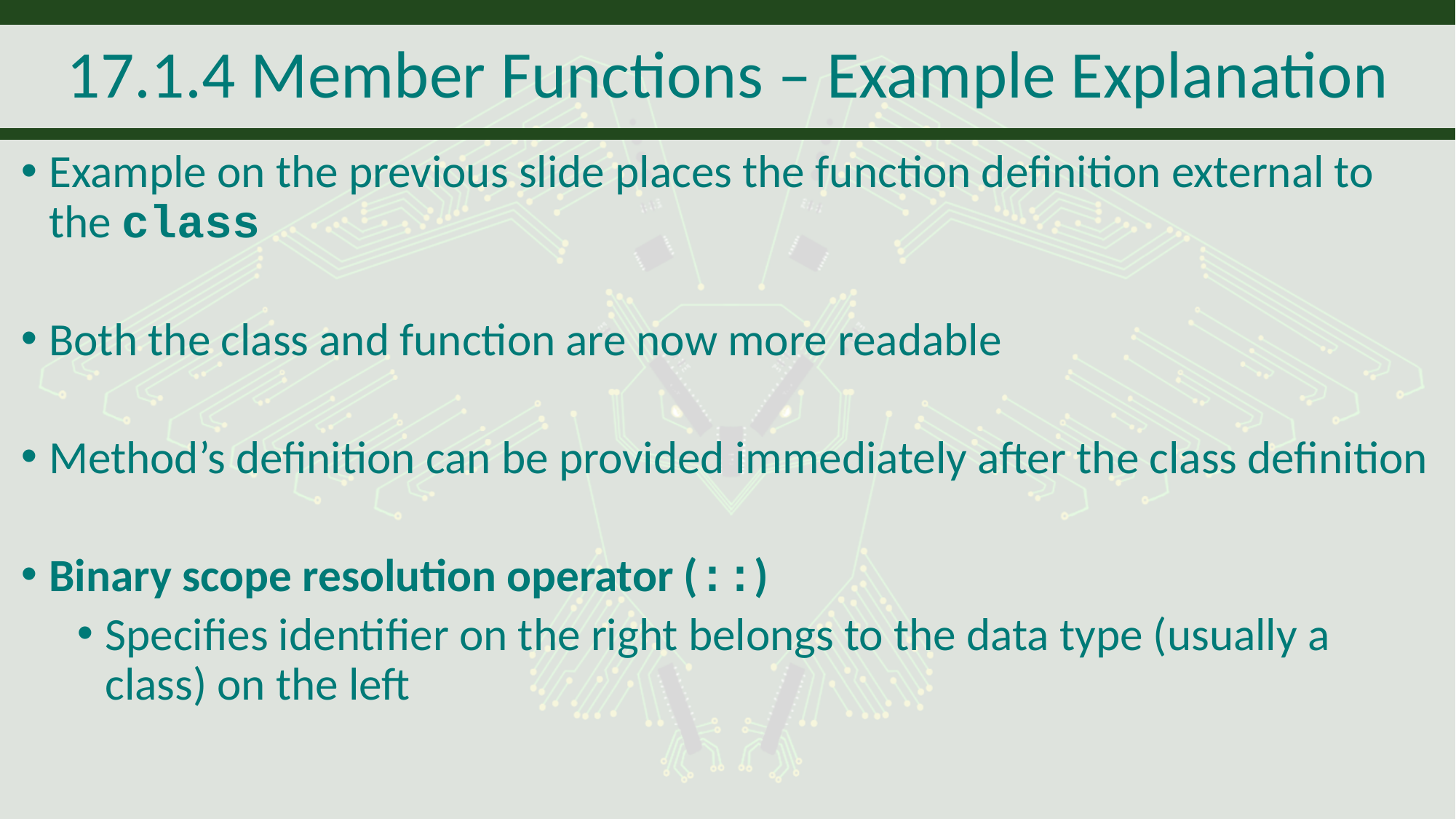

# 17.1.4 Member Functions – Example Explanation
Example on the previous slide places the function definition external to the class

Both the class and function are now more readable

Method’s definition can be provided immediately after the class definition

Binary scope resolution operator (::)
Specifies identifier on the right belongs to the data type (usually a class) on the left